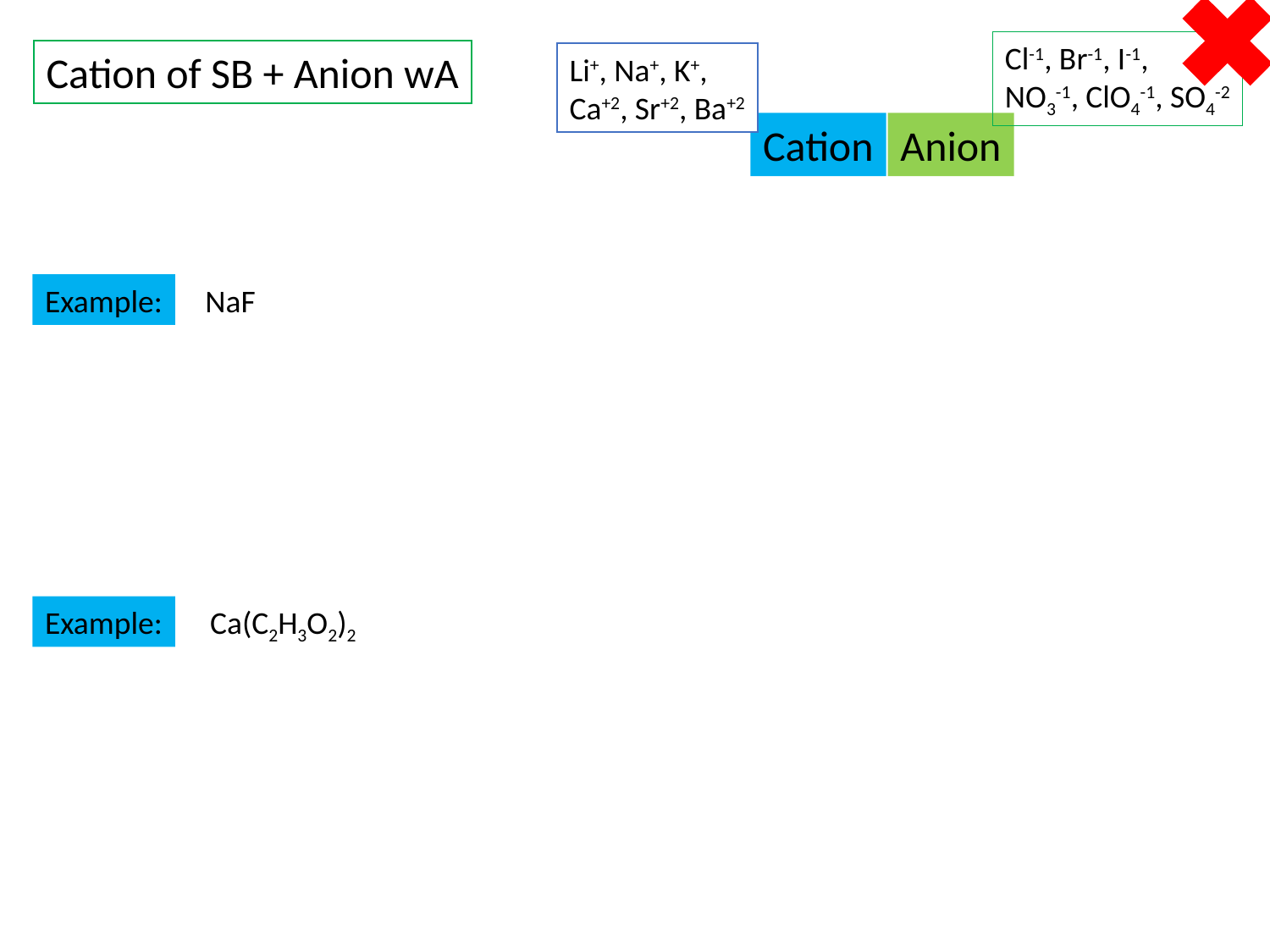

Cl-1, Br-1, I-1,
NO3-1, ClO4-1, SO4-2
Li+, Na+, K+,
Ca+2, Sr+2, Ba+2
Cation
Anion
Cation of SB + Anion wA
Example:
NaF
Example:
Ca(C2H3O2)2